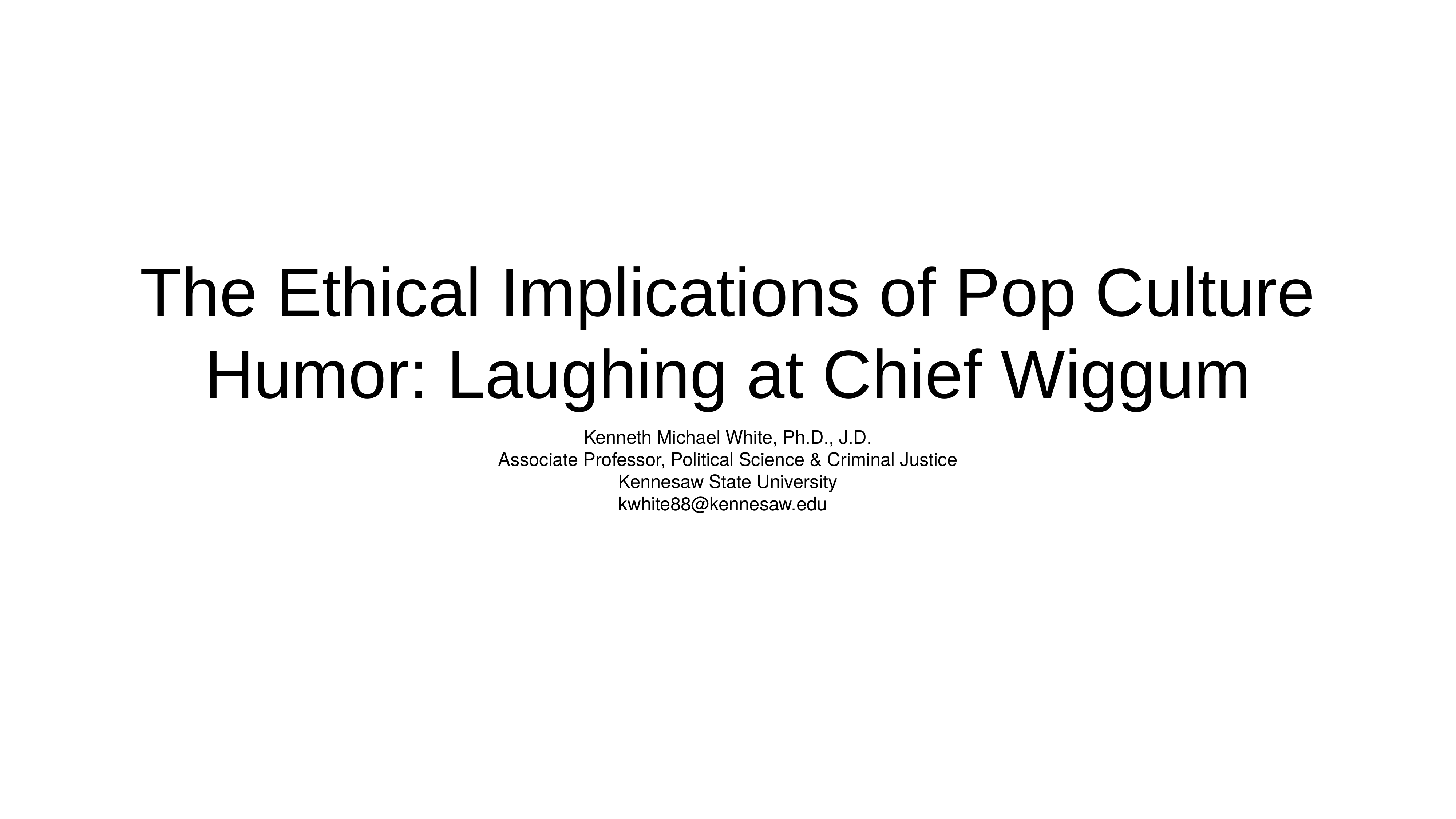

# The Ethical Implications of Pop Culture Humor: Laughing at Chief Wiggum
Kenneth Michael White, Ph.D., J.D.
Associate Professor, Political Science & Criminal Justice
Kennesaw State University
kwhite88@kennesaw.edu